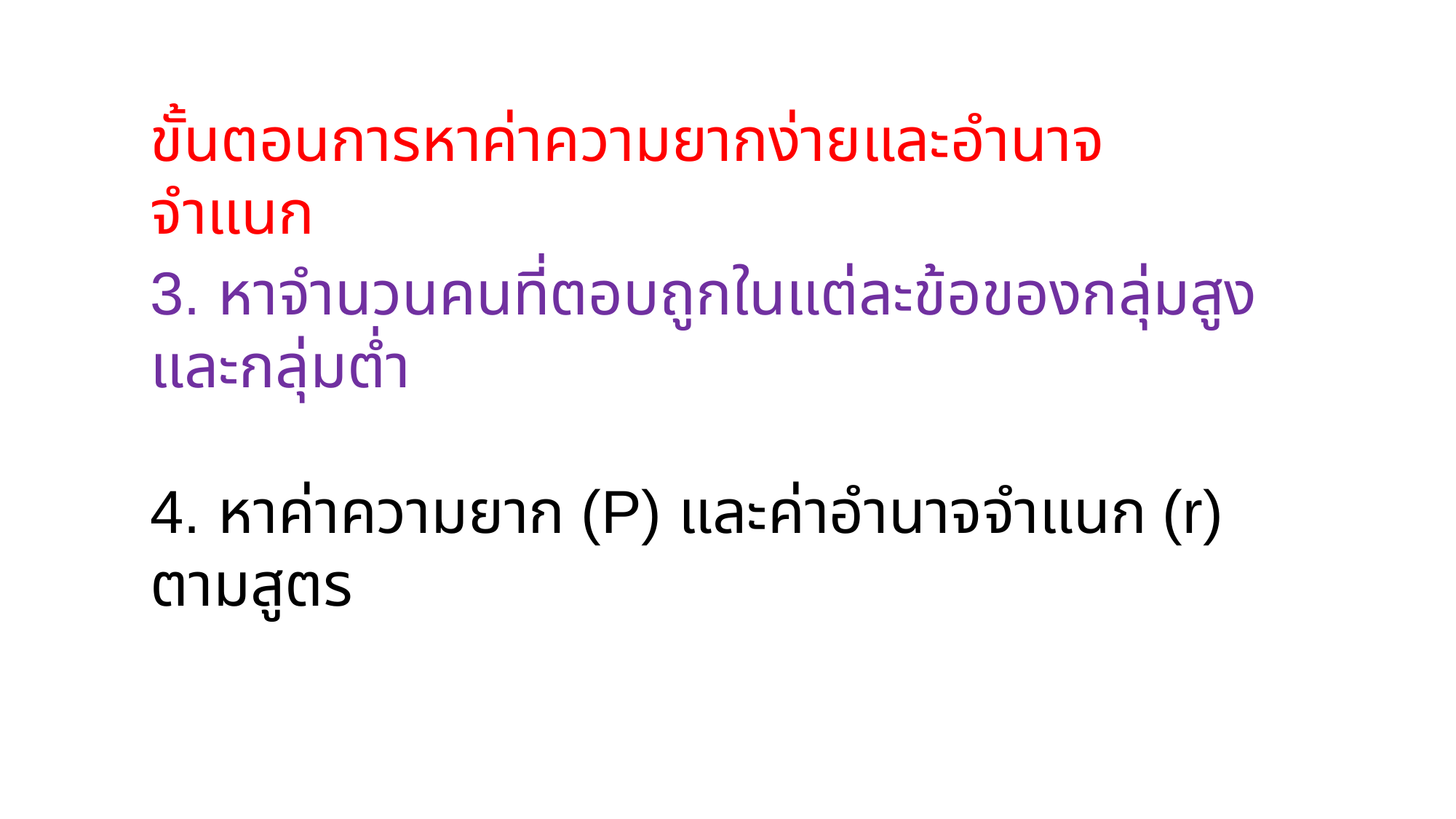

ขั้นตอนการหาค่าความยากง่ายและอำนาจจำแนก
3. หาจำนวนคนที่ตอบถูกในแต่ละข้อของกลุ่มสูงและกลุ่มต่ำ

4. หาค่าความยาก (P) และค่าอำนาจจำแนก (r) ตามสูตร